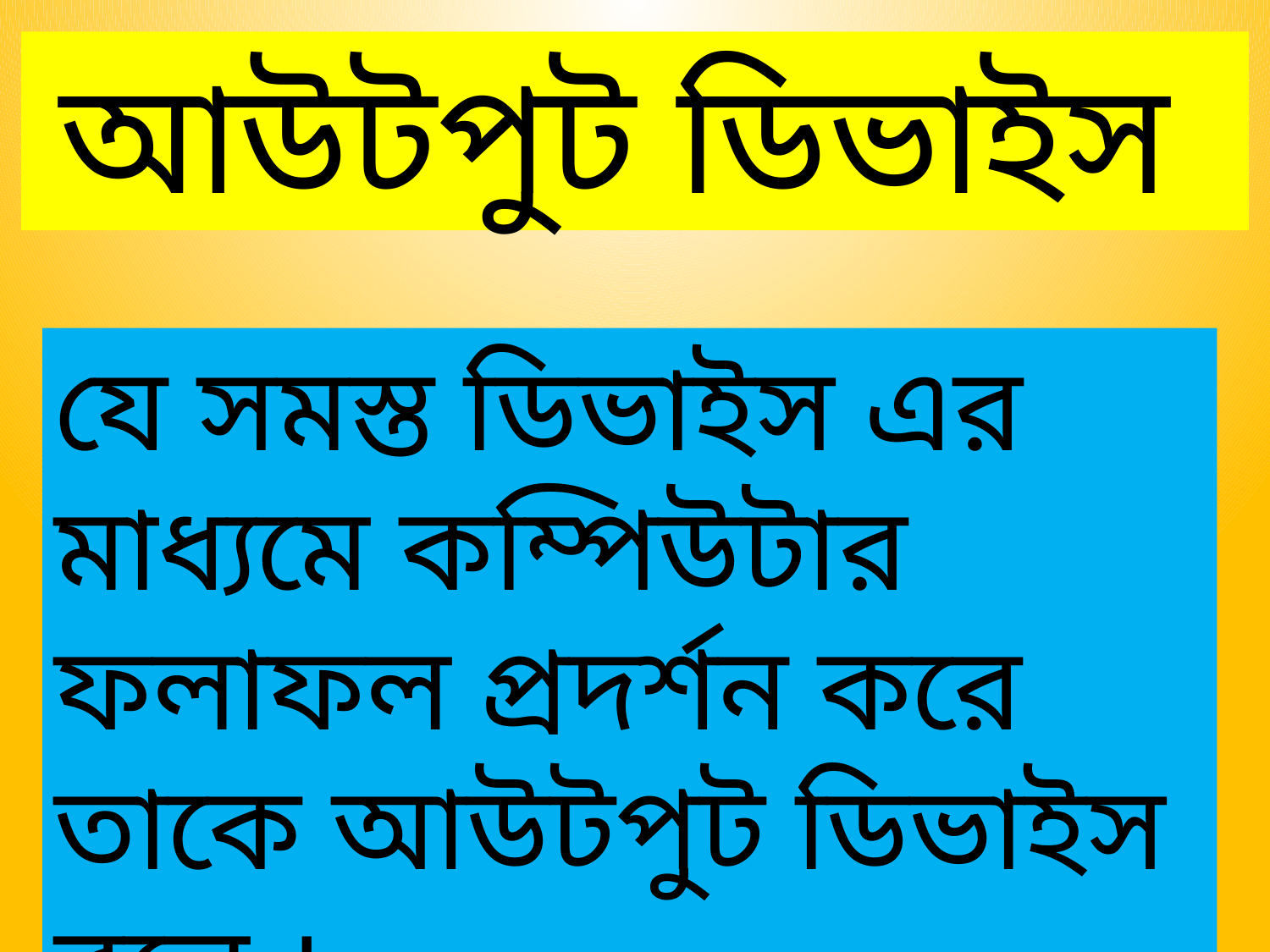

আউটপুট ডিভাইস
যে সমস্ত ডিভাইস এর মাধ্যমে কম্পিউটার ফলাফল প্রদর্শন করে তাকে আউটপুট ডিভাইস বলে ।